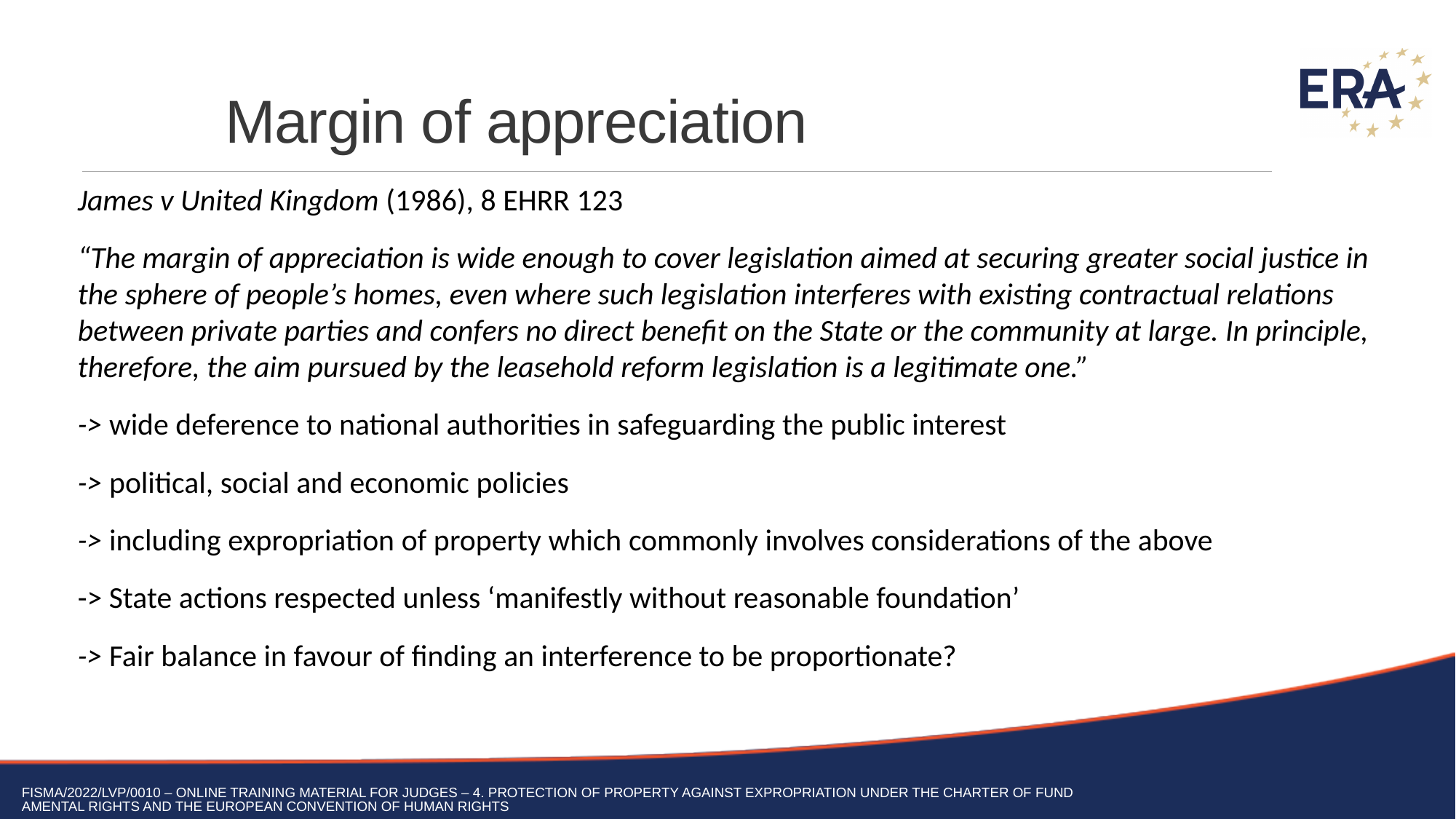

# Margin of appreciation
James v United Kingdom (1986), 8 EHRR 123
“The margin of appreciation is wide enough to cover legislation aimed at securing greater social justice in the sphere of people’s homes, even where such legislation interferes with existing contractual relations between private parties and confers no direct benefit on the State or the community at large. In principle, therefore, the aim pursued by the leasehold reform legislation is a legitimate one.”
-> wide deference to national authorities in safeguarding the public interest
-> political, social and economic policies
-> including expropriation of property which commonly involves considerations of the above
-> State actions respected unless ‘manifestly without reasonable foundation’
-> Fair balance in favour of finding an interference to be proportionate?
FISMA/2022/LVP/0010 – Online training material for judges – 4. Protection of property against expropriation under the Charter of fundamental rights and the European Convention of Human Rights